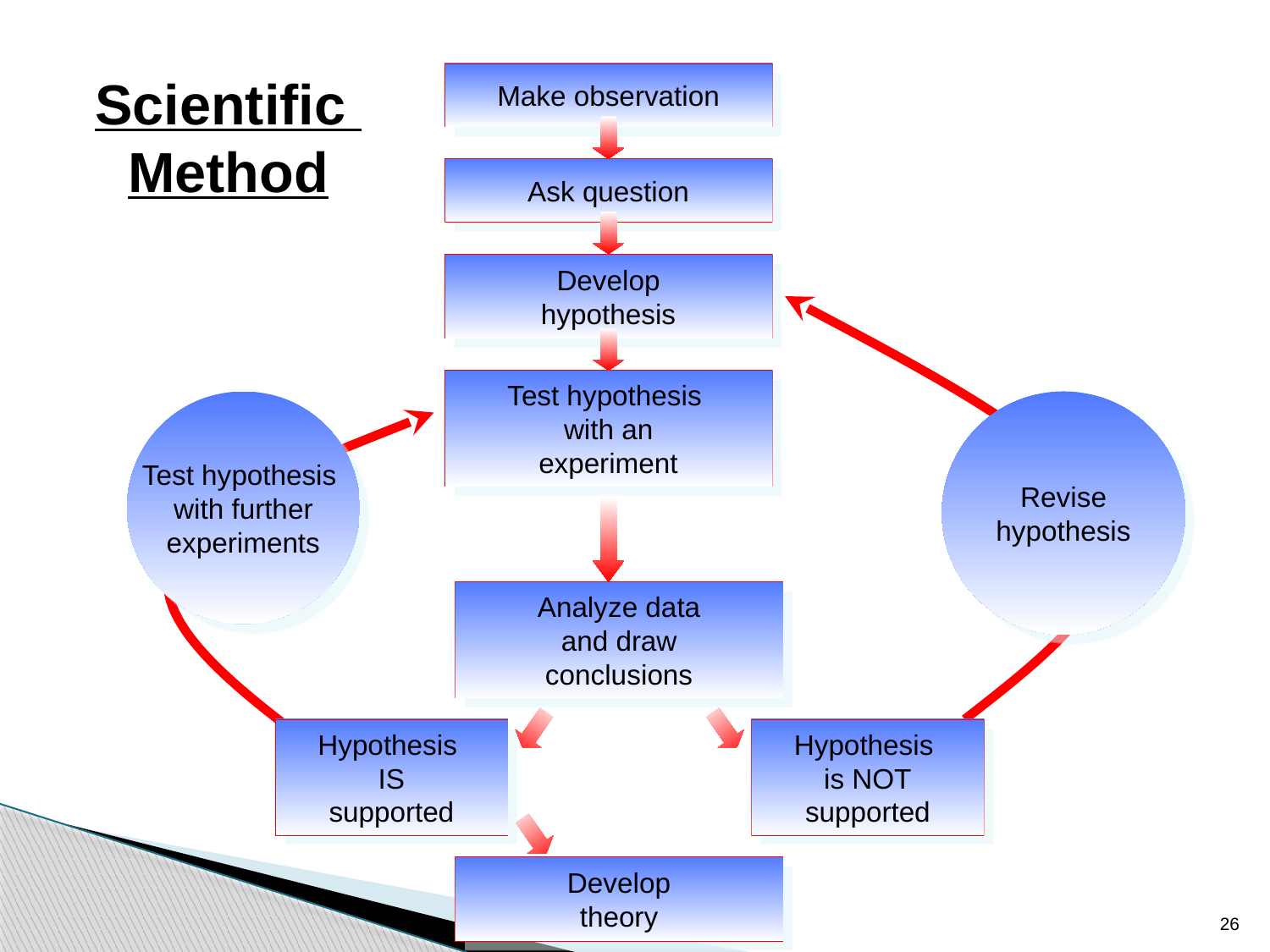

Scientific
Method
Make observation

Ask question

Develop
hypothesis

Test hypothesis
with an
experiment
Test hypothesis
with further
experiments
Revise
hypothesis

Analyze data
and draw
conclusions

Hypothesis
IS
supported
Hypothesis
is NOT
supported

Develop
theory
26